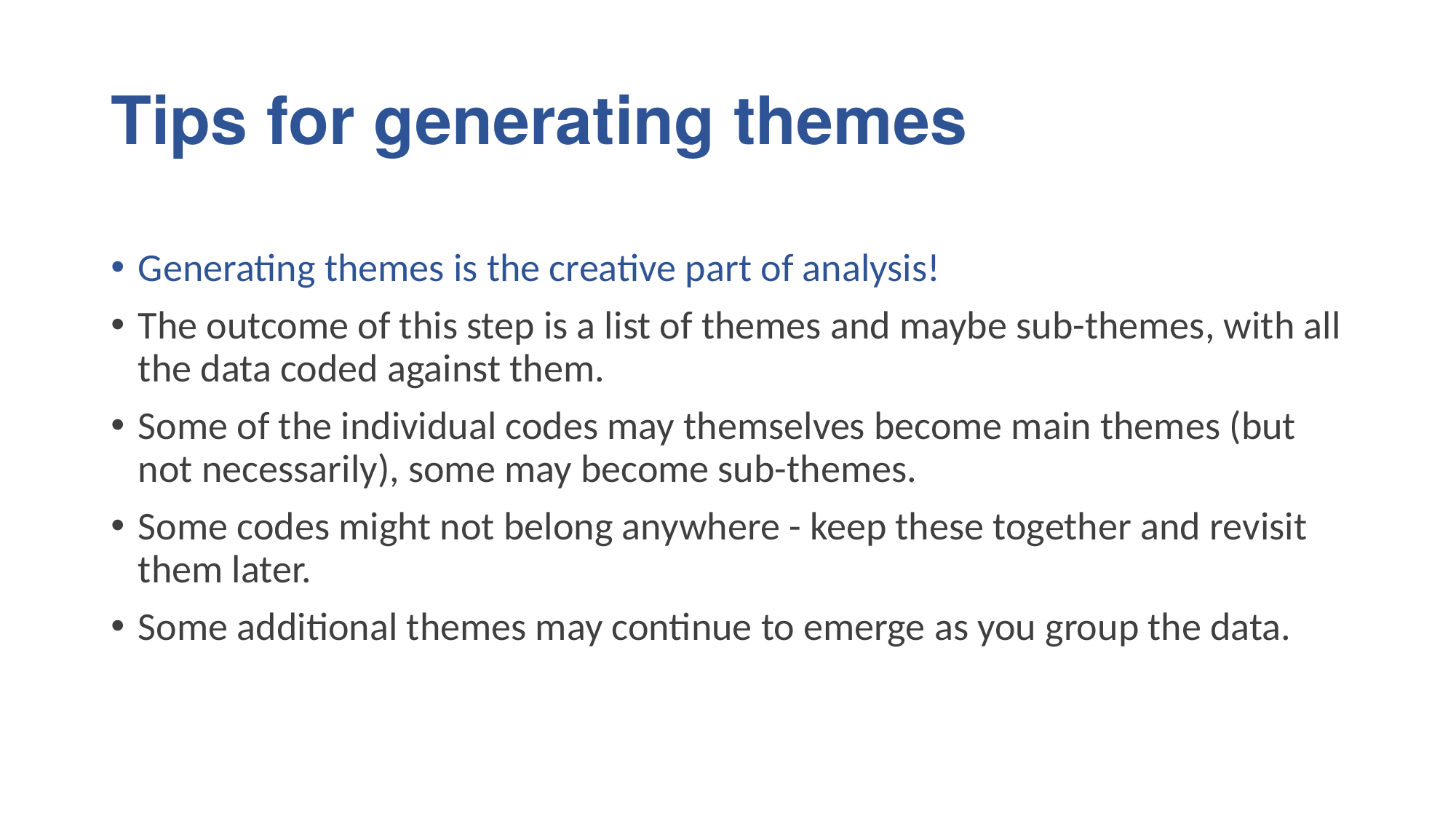

# Tips for generating themes
Generating themes is the creative part of analysis!
The outcome of this step is a list of themes and maybe sub-themes, with all the data coded against them.
Some of the individual codes may themselves become main themes (but not necessarily), some may become sub-themes.
Some codes might not belong anywhere - keep these together and revisit them later.
Some additional themes may continue to emerge as you group the data.